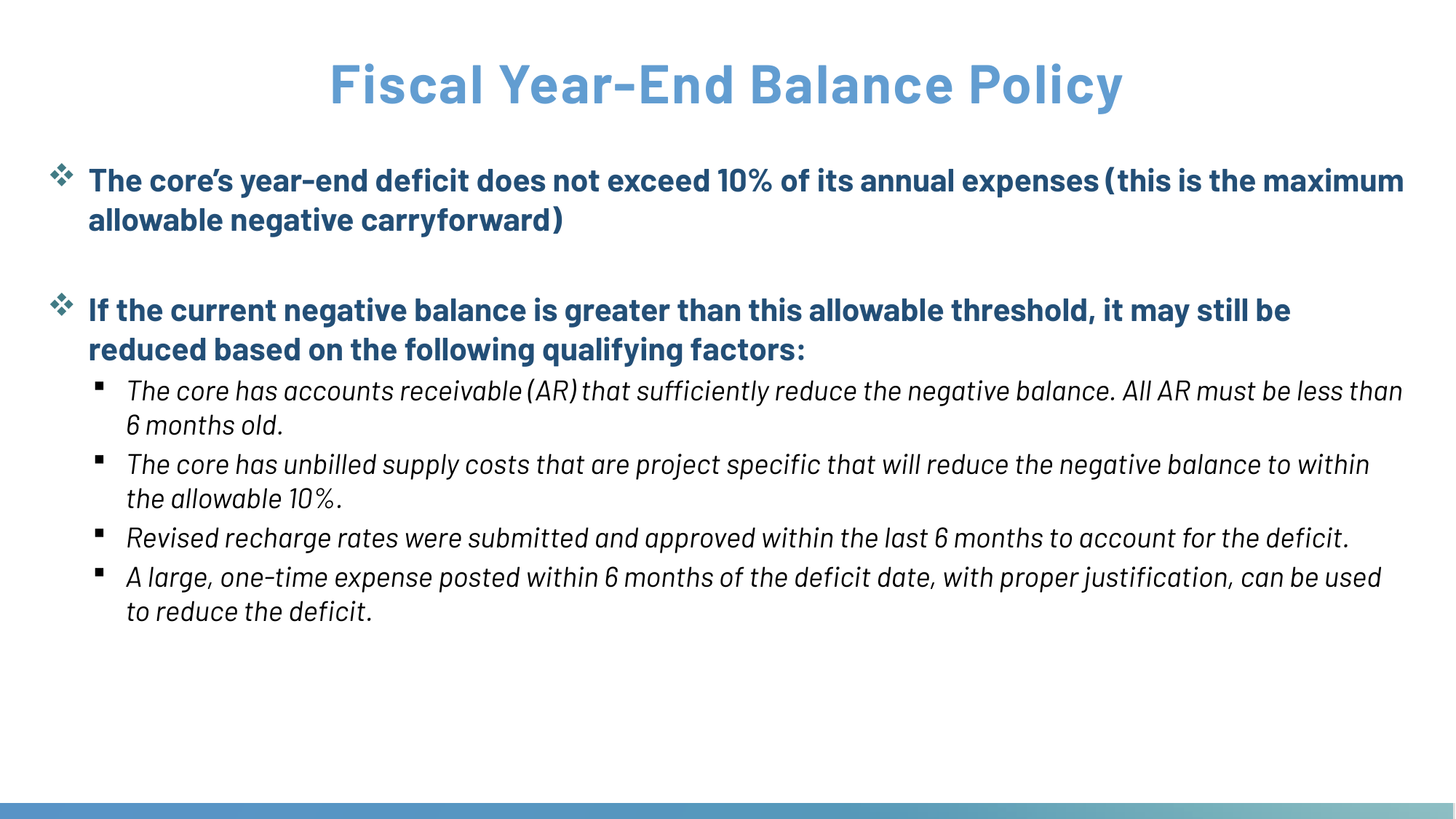

# Fiscal Year-End Balance Policy
The core’s year-end deficit does not exceed 10% of its annual expenses (this is the maximum allowable negative carryforward)

If the current negative balance is greater than this allowable threshold, it may still be reduced based on the following qualifying factors:
The core has accounts receivable (AR) that sufficiently reduce the negative balance. All AR must be less than 6 months old.
The core has unbilled supply costs that are project specific that will reduce the negative balance to within the allowable 10%.
Revised recharge rates were submitted and approved within the last 6 months to account for the deficit.
A large, one-time expense posted within 6 months of the deficit date, with proper justification, can be used to reduce the deficit.